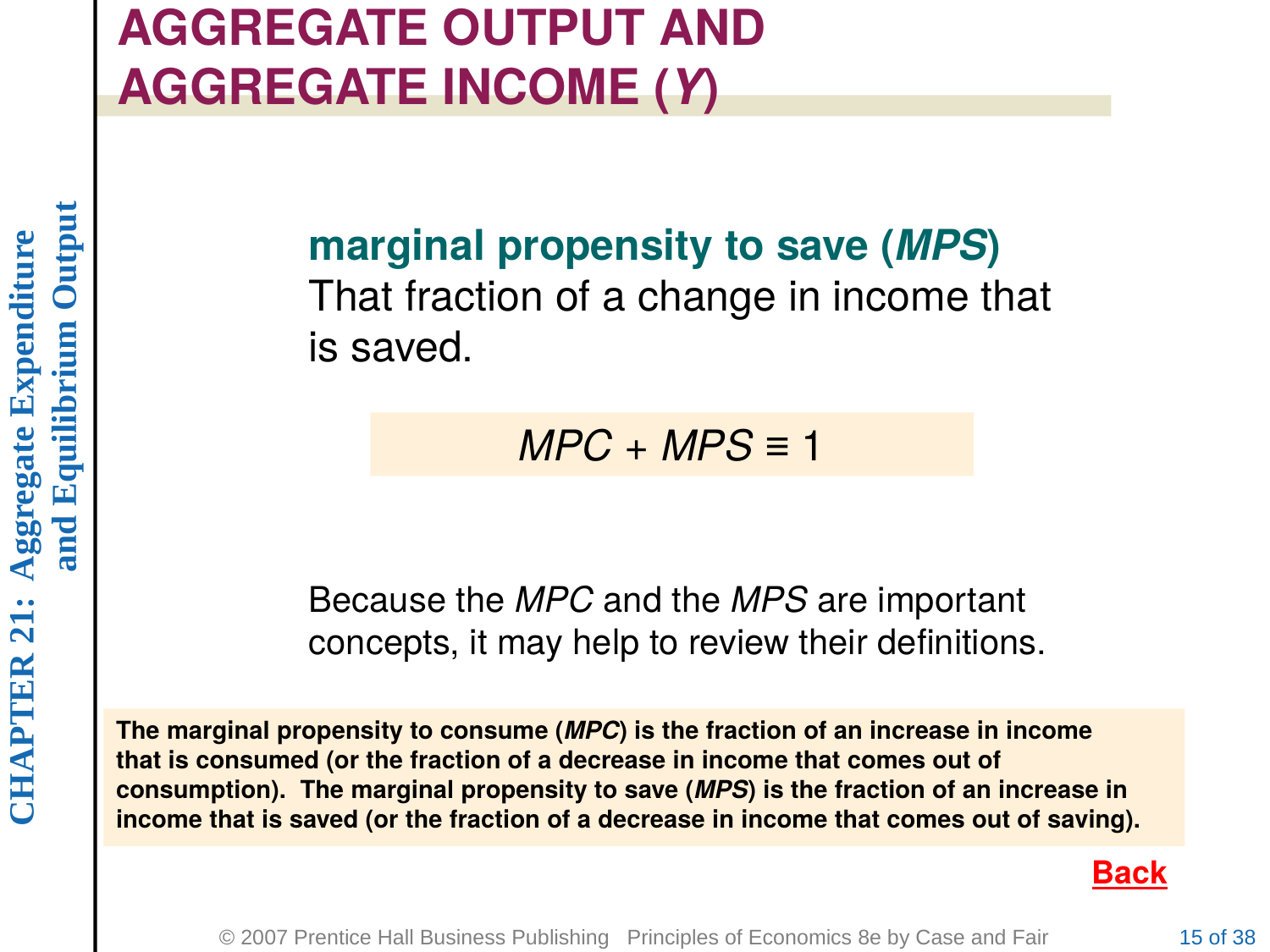

AGGREGATE OUTPUT AND
AGGREGATE INCOME (Y)
marginal propensity to save (MPS) That fraction of a change in income that is saved.
MPC + MPS ≡ 1
Because the MPC and the MPS are important concepts, it may help to review their definitions.
The marginal propensity to consume (MPC) is the fraction of an increase in income
that is consumed (or the fraction of a decrease in income that comes out of  consumption).  The marginal propensity to save (MPS) is the fraction of an increase in income that is saved (or the fraction of a decrease in income that comes out of saving).
Back
15 of 38